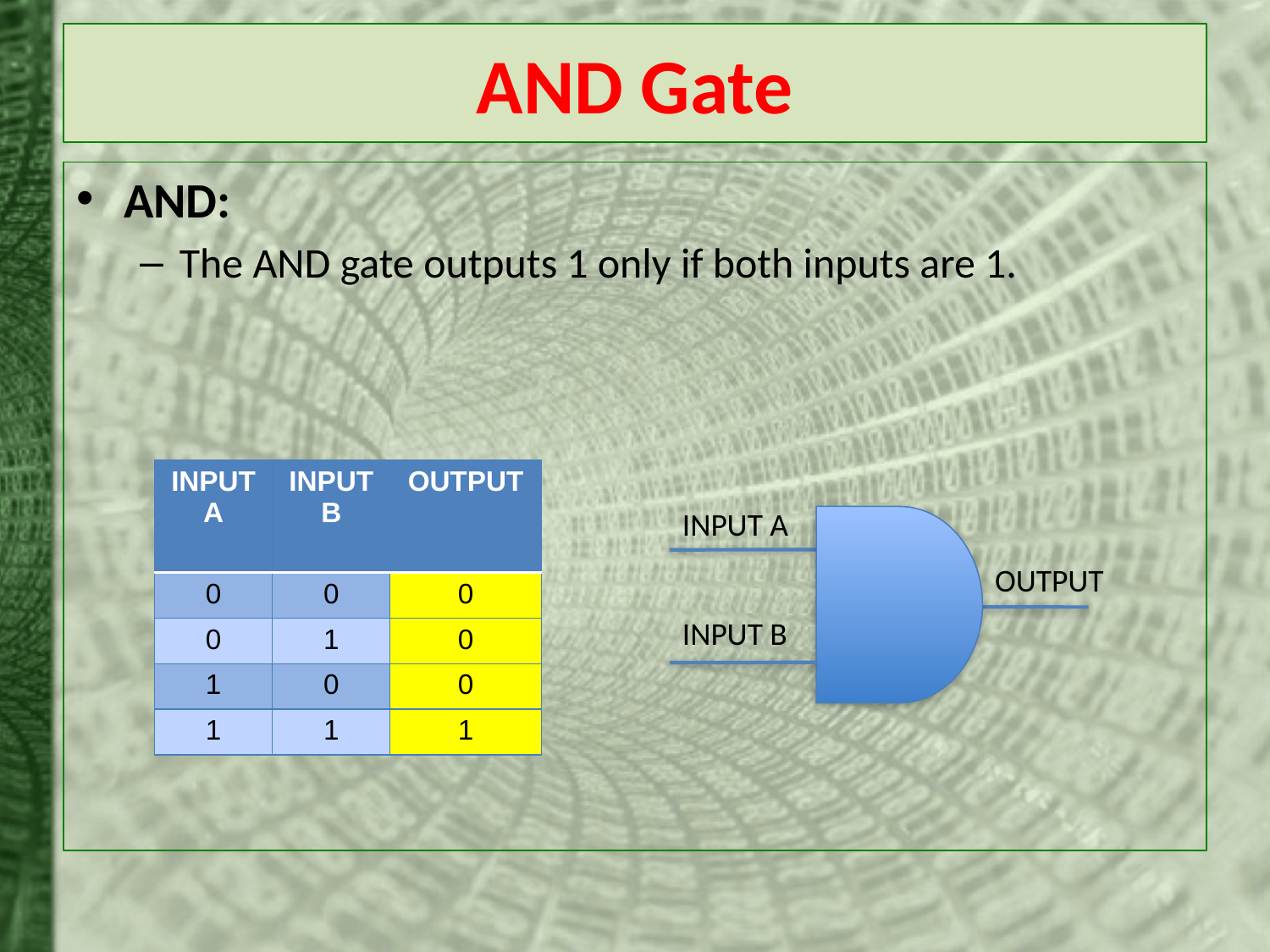

# AND Gate
AND:
The AND gate outputs 1 only if both inputs are 1.
| INPUT A | INPUT B | OUTPUT |
| --- | --- | --- |
| 0 | 0 | 0 |
| 0 | 1 | 0 |
| 1 | 0 | 0 |
| 1 | 1 | 1 |
INPUT A

OUTPUT
INPUT B